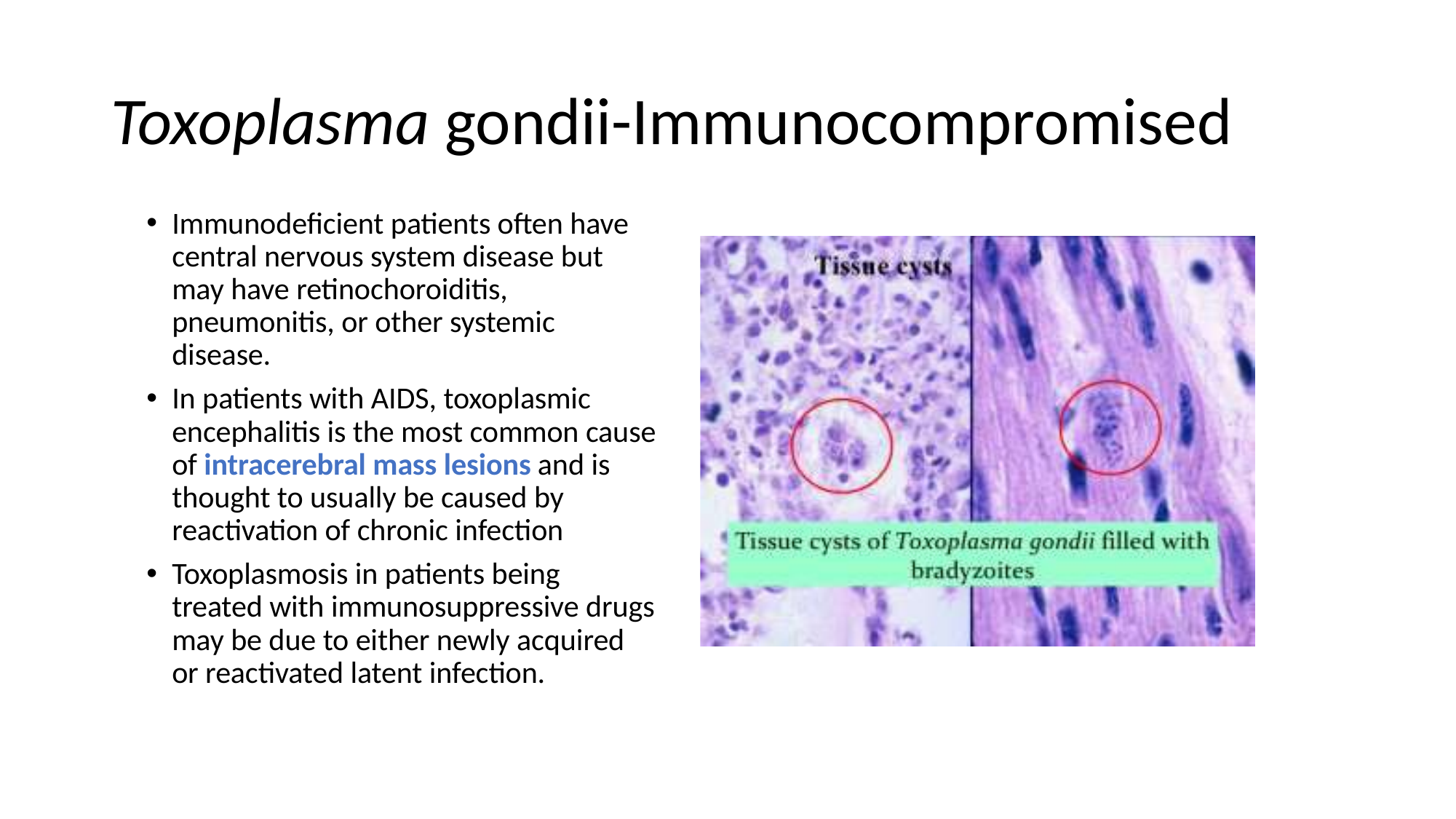

# Toxoplasma gondii-Immunocompromised
Immunodeficient patients often have central nervous system disease but may have retinochoroiditis, pneumonitis, or other systemic disease.
In patients with AIDS, toxoplasmic encephalitis is the most common cause of intracerebral mass lesions and is thought to usually be caused by reactivation of chronic infection
Toxoplasmosis in patients being treated with immunosuppressive drugs may be due to either newly acquired or reactivated latent infection.